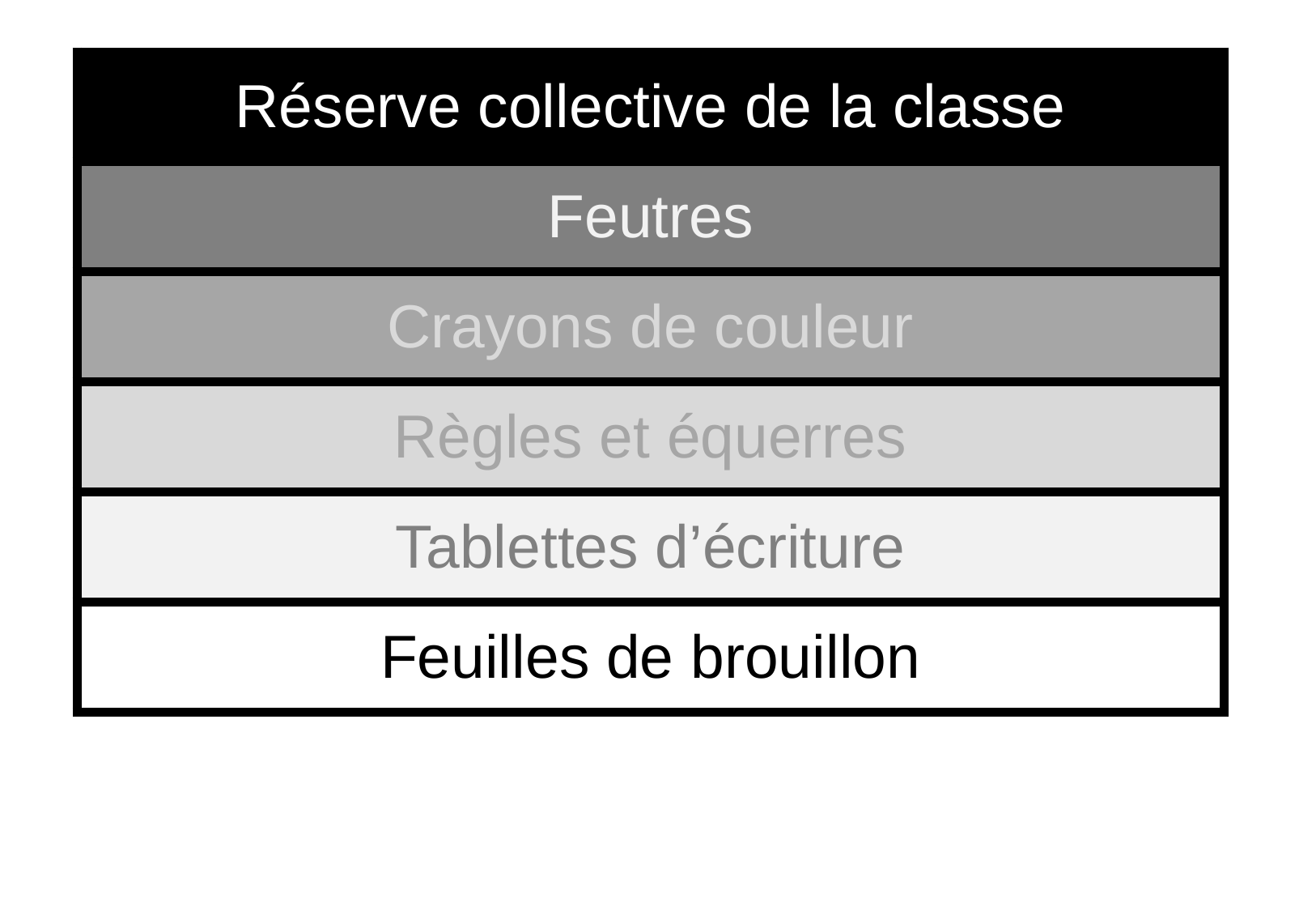

| Réserve collective de la classe |
| --- |
| Feutres |
| Crayons de couleur |
| Règles et équerres |
| Tablettes d’écriture |
| Feuilles de brouillon |